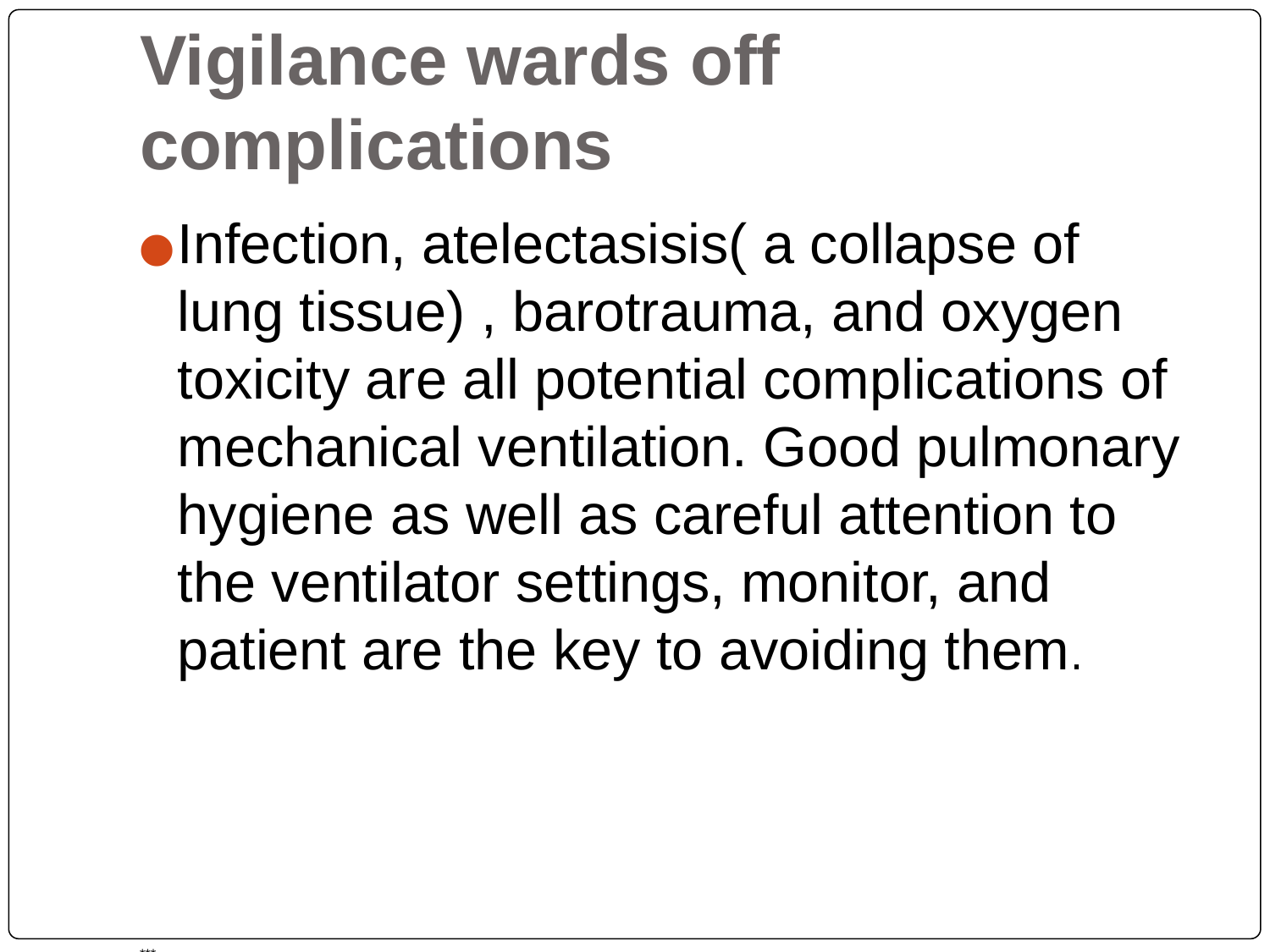

# Vigilance wards off complications
Infection, atelectasisis( a collapse of lung tissue) , barotrauma, and oxygen toxicity are all potential complications of mechanical ventilation. Good pulmonary hygiene as well as careful attention to the ventilator settings, monitor, and patient are the key to avoiding them.

***